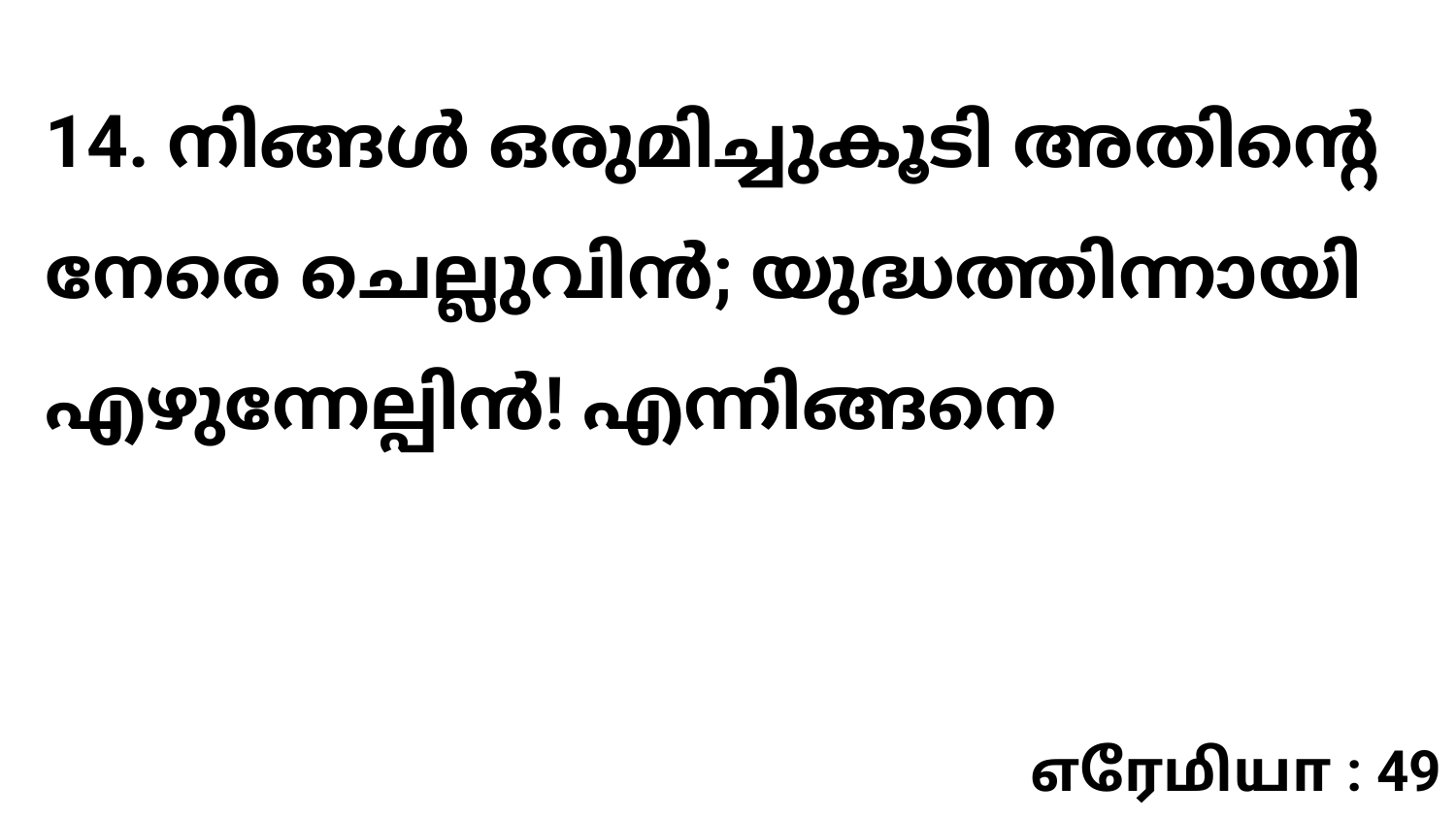

14. നിങ്ങൾ ഒരുമിച്ചുകൂടി അതിന്റെ നേരെ ചെല്ലുവിൻ; യുദ്ധത്തിന്നായി എഴുന്നേല്പിൻ! എന്നിങ്ങനെ
எரேமியா : 49